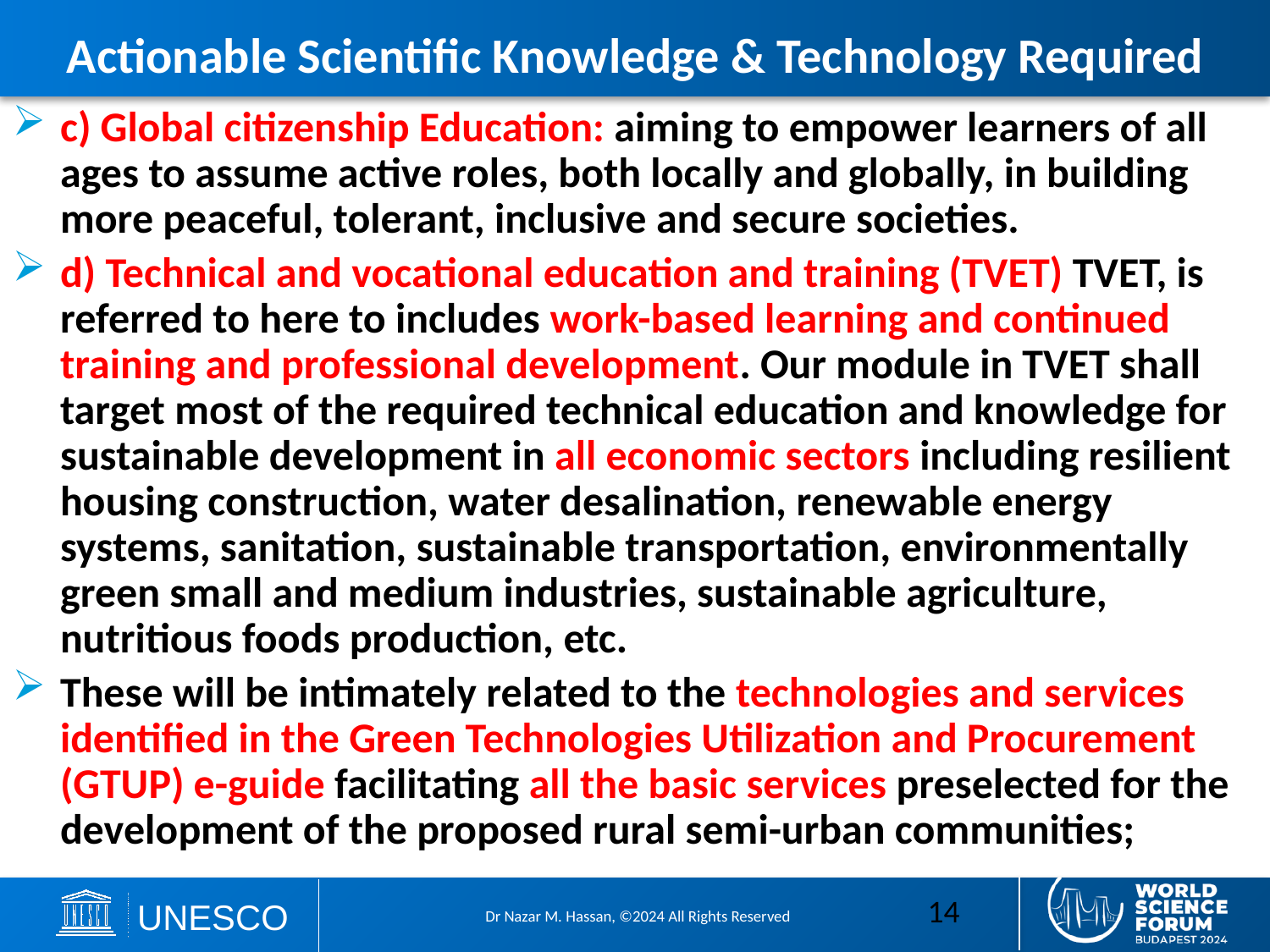

# Actionable Scientific Knowledge & Technology Required
c) Global citizenship Education: aiming to empower learners of all ages to assume active roles, both locally and globally, in building more peaceful, tolerant, inclusive and secure societies.
d) Technical and vocational education and training (TVET) TVET, is referred to here to includes work-based learning and continued training and professional development. Our module in TVET shall target most of the required technical education and knowledge for sustainable development in all economic sectors including resilient housing construction, water desalination, renewable energy systems, sanitation, sustainable transportation, environmentally green small and medium industries, sustainable agriculture, nutritious foods production, etc.
These will be intimately related to the technologies and services identified in the Green Technologies Utilization and Procurement (GTUP) e-guide facilitating all the basic services preselected for the development of the proposed rural semi-urban communities;
14